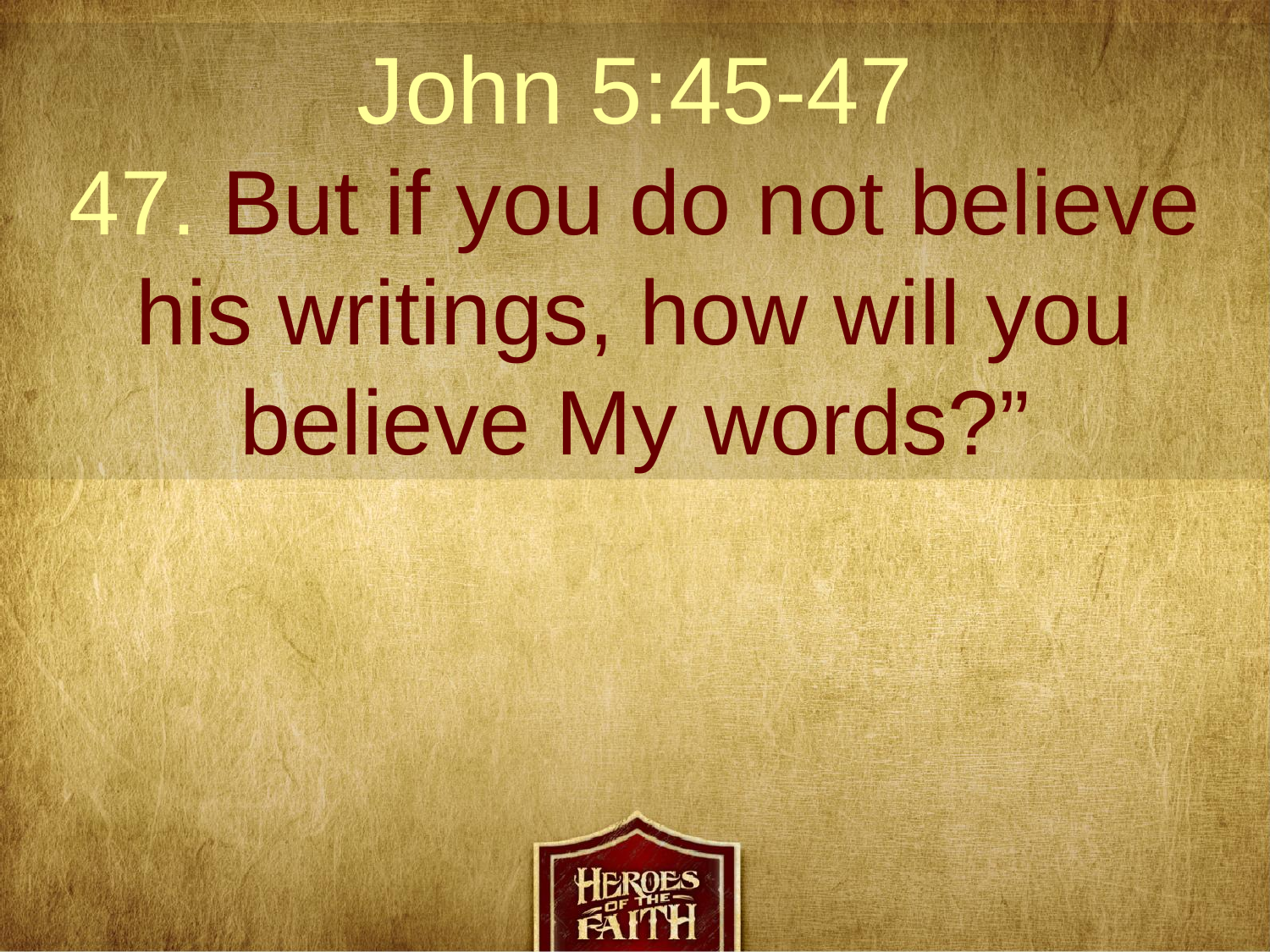

John 5:45-47
47. But if you do not believe his writings, how will you believe My words?”